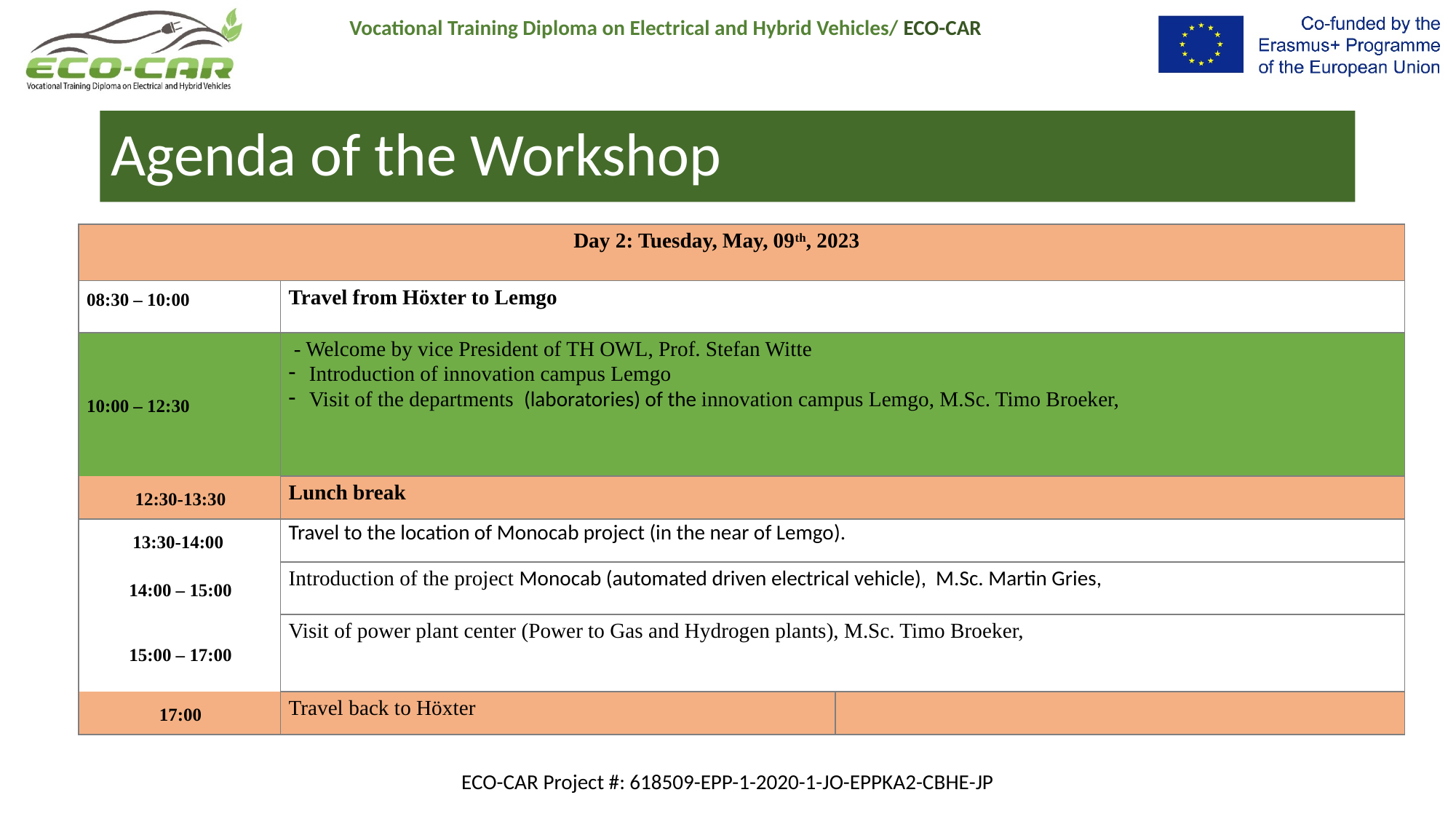

# Agenda of the Workshop
| Day 2: Tuesday, May, 09th, 2023 |  |  |
| --- | --- | --- |
| 08:30 – 10:00 | Travel from Höxter to Lemgo |  |
| 10:00 – 12:30 | - Welcome by vice President of TH OWL, Prof. Stefan Witte Introduction of innovation campus Lemgo Visit of the departments (laboratories) of the innovation campus Lemgo, M.Sc. Timo Broeker, |  |
| 12:30-13:30 | Lunch break |  |
| 13:30-14:00 | Travel to the location of Monocab project (in the near of Lemgo). |  |
| 14:00 – 15:00 | Introduction of the project Monocab (automated driven electrical vehicle), M.Sc. Martin Gries, |  |
| 15:00 – 17:00 | Visit of power plant center (Power to Gas and Hydrogen plants), M.Sc. Timo Broeker, |  |
| 17:00 | Travel back to Höxter |  |